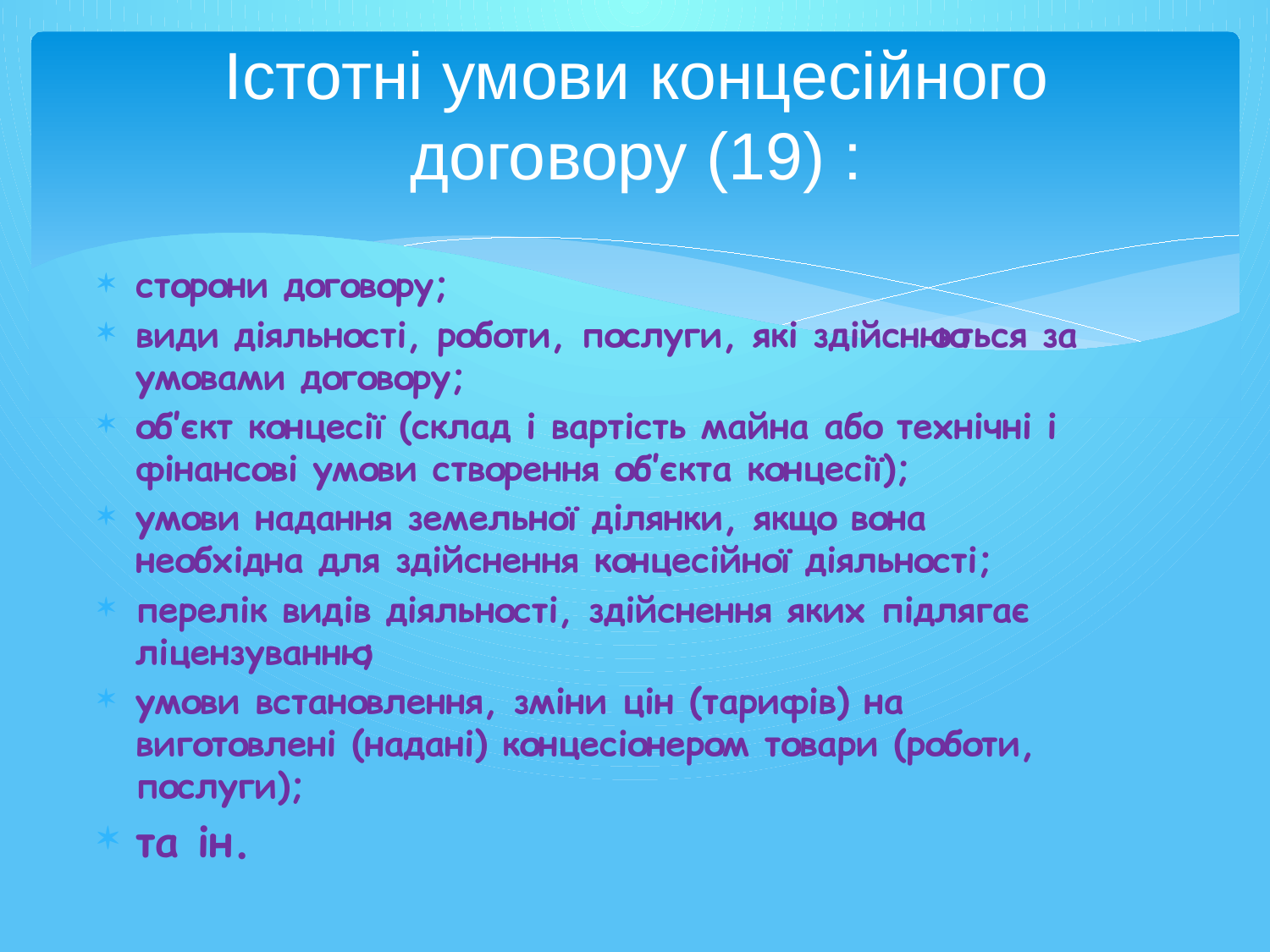

# Істотні умови концесійного договору (19) :
сторони договору;
види діяльності, роботи, послуги, які здійснюються за умовами договору;
об’єкт концесії (склад і вартість майна або технічні і фінансові умови створення об’єкта концесії);
умови надання земельної ділянки, якщо вона необхідна для здійснення концесійної діяльності;
перелік видів діяльності, здійснення яких підлягає ліцензуванню;
умови встановлення, зміни цін (тарифів) на виготовлені (надані) концесіонером товари (роботи, послуги);
та ін.